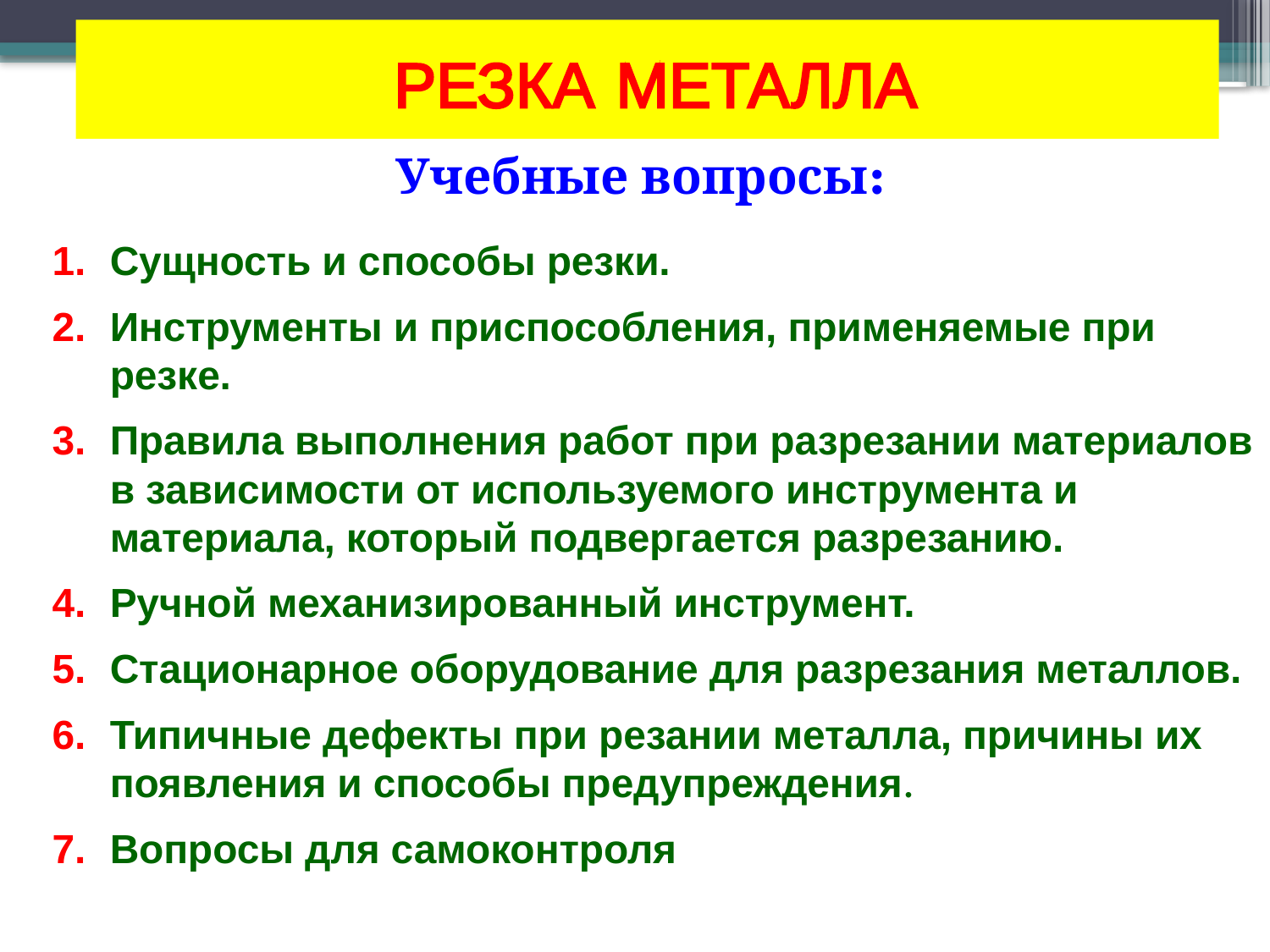

# РЕЗКА МЕТАЛЛА
Учебные вопросы:
Сущность и способы резки.
Инструменты и приспособления, применяемые при резке.
Правила выполнения работ при разрезании материалов в зависимости от используемого инструмента и материала, который подвергается разрезанию.
Ручной механизированный инструмент.
Стационарное оборудование для разрезания металлов.
Типичные дефекты при резании металла, причины их появления и способы предупреждения.
Вопросы для самоконтроля